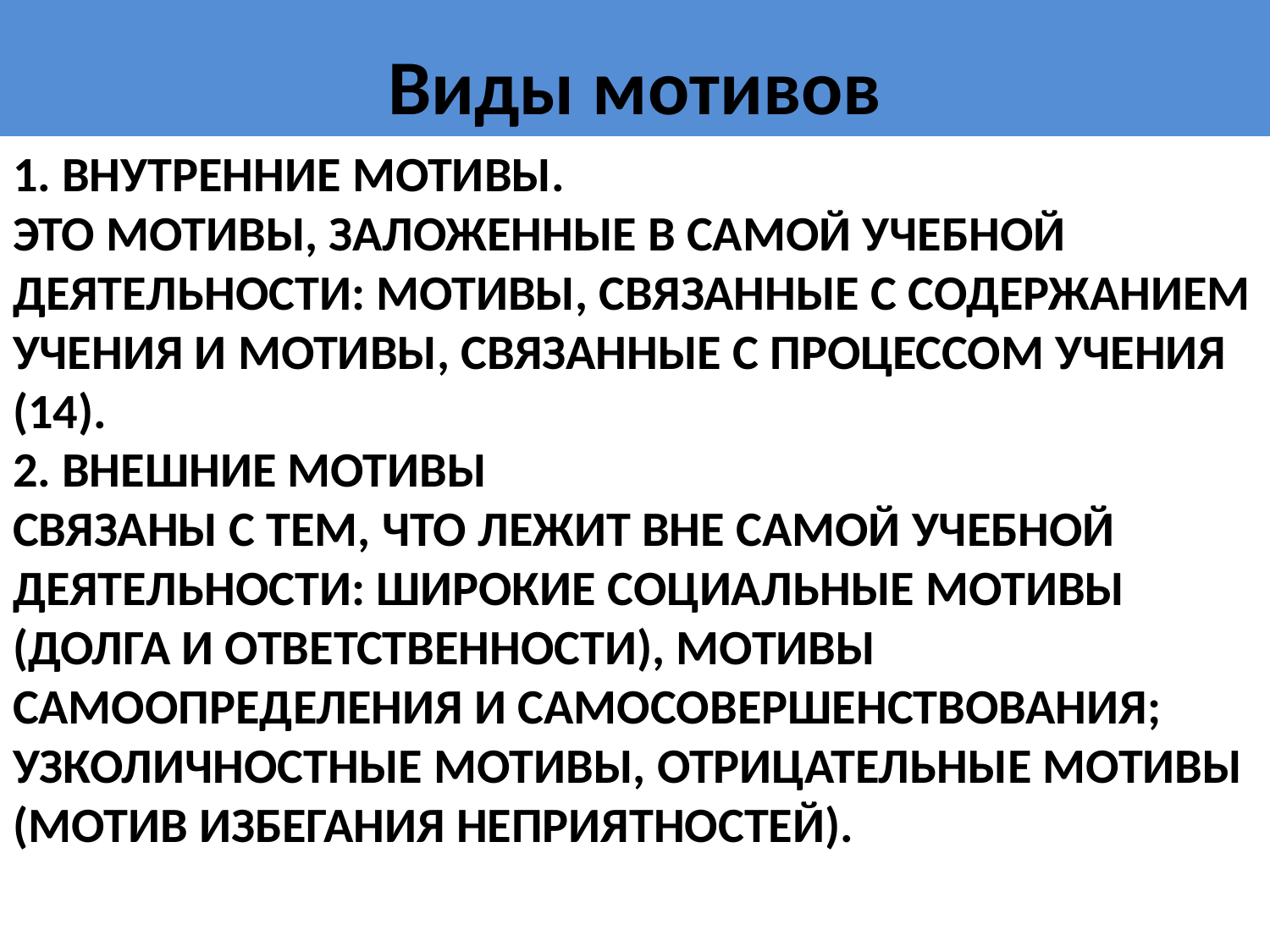

Виды мотивов
# 1. Внутренние мотивы. Это мотивы, заложенные в самой учебной деятельности: мотивы, связанные с содержанием учения и мотивы, связанные с процессом учения (14). 2. Внешние мотивы Связаны с тем, что лежит вне самой учебной деятельности: широкие социальные мотивы (долга и ответственности), мотивы самоопределения и самосовершенствования; узколичностные мотивы, отрицательные мотивы (мотив избегания неприятностей).